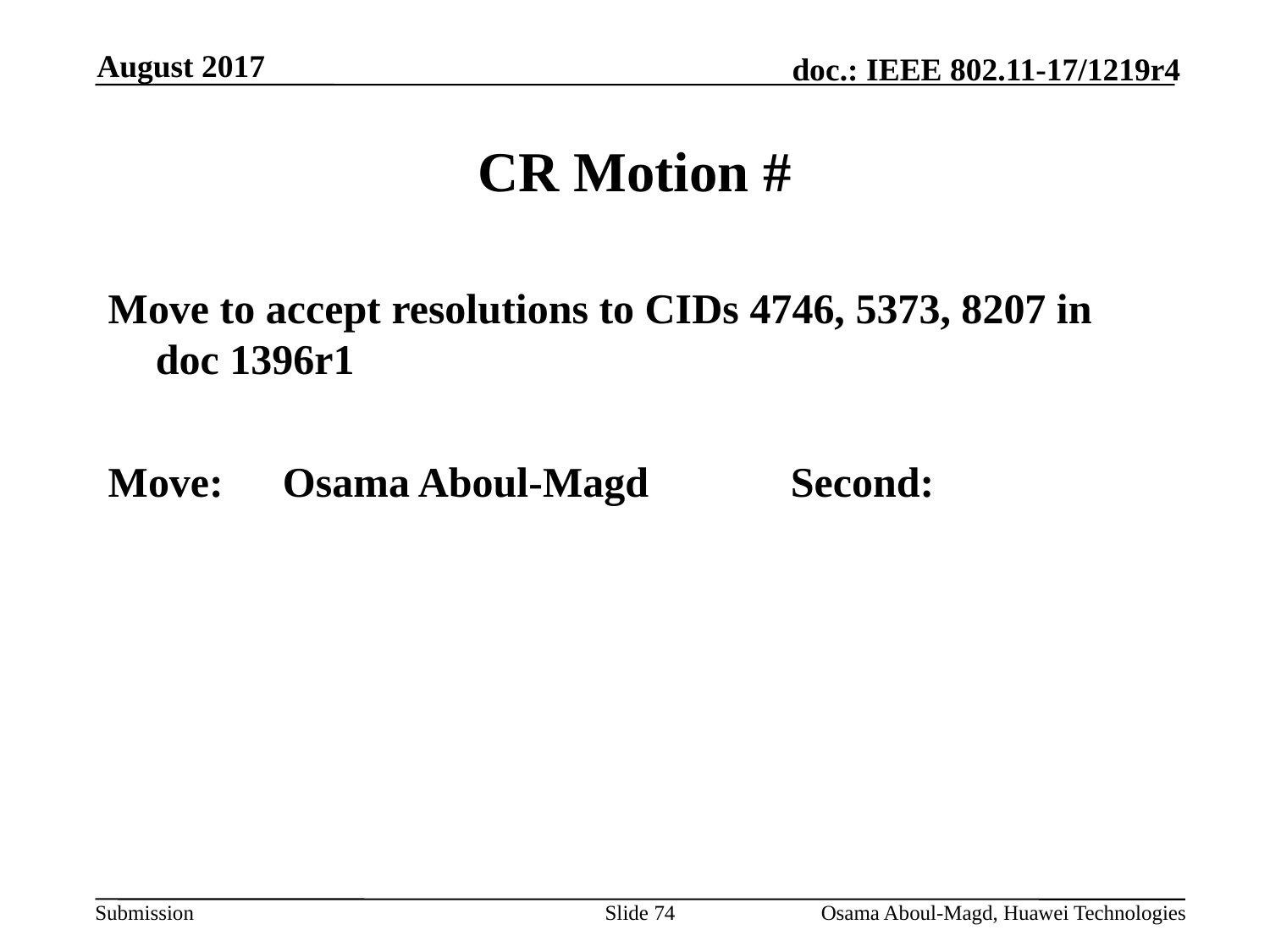

August 2017
# CR Motion #
Move to accept resolutions to CIDs 4746, 5373, 8207 in doc 1396r1

Move:	Osama Aboul-Magd	  	Second:
Slide 74
Osama Aboul-Magd, Huawei Technologies